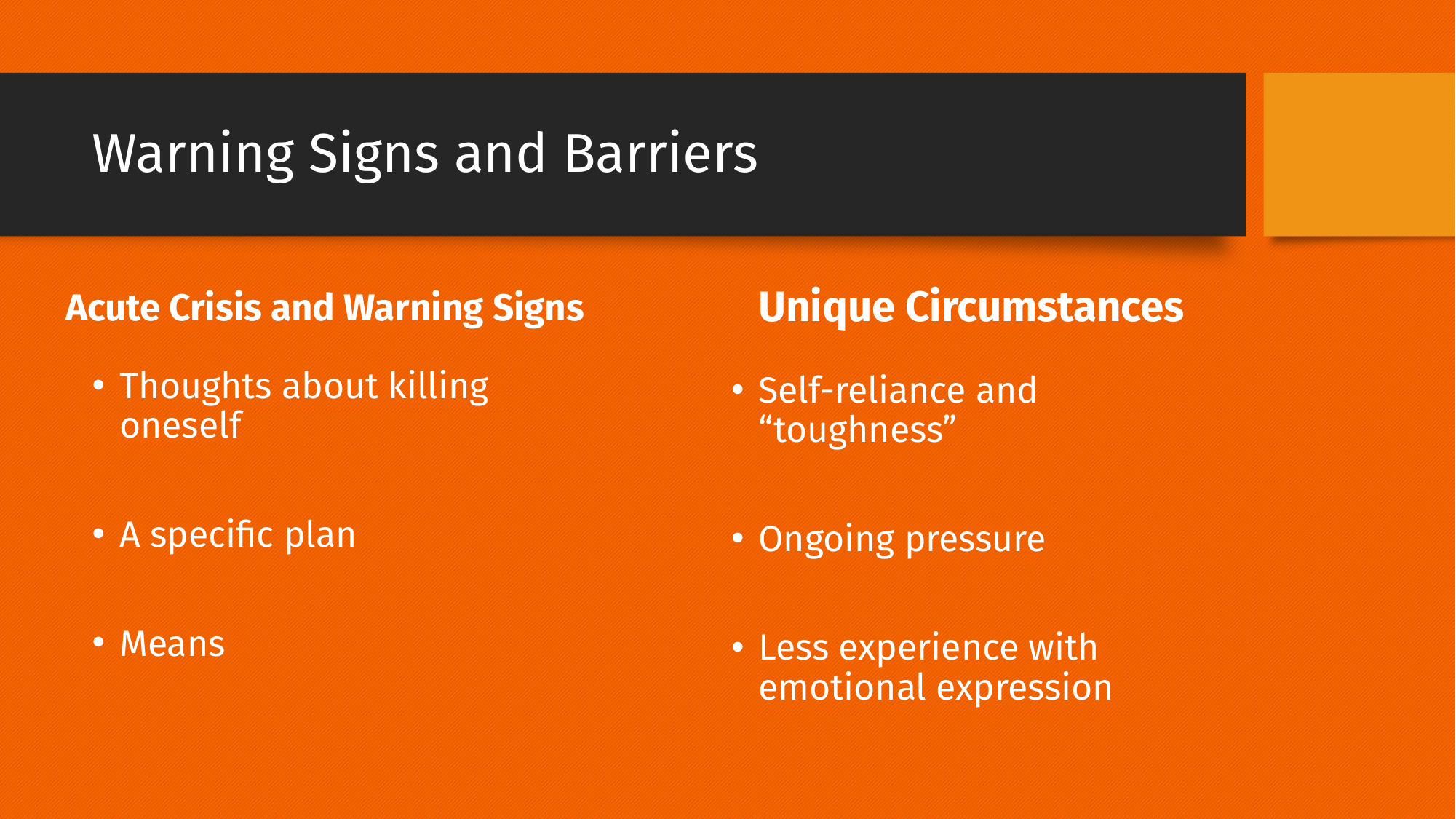

# Warning Signs and Barriers
Acute Crisis and Warning Signs
Unique Circumstances
Thoughts about killing oneself

A specific plan

Means
Self-reliance and “toughness”

Ongoing pressure

Less experience with emotional expression